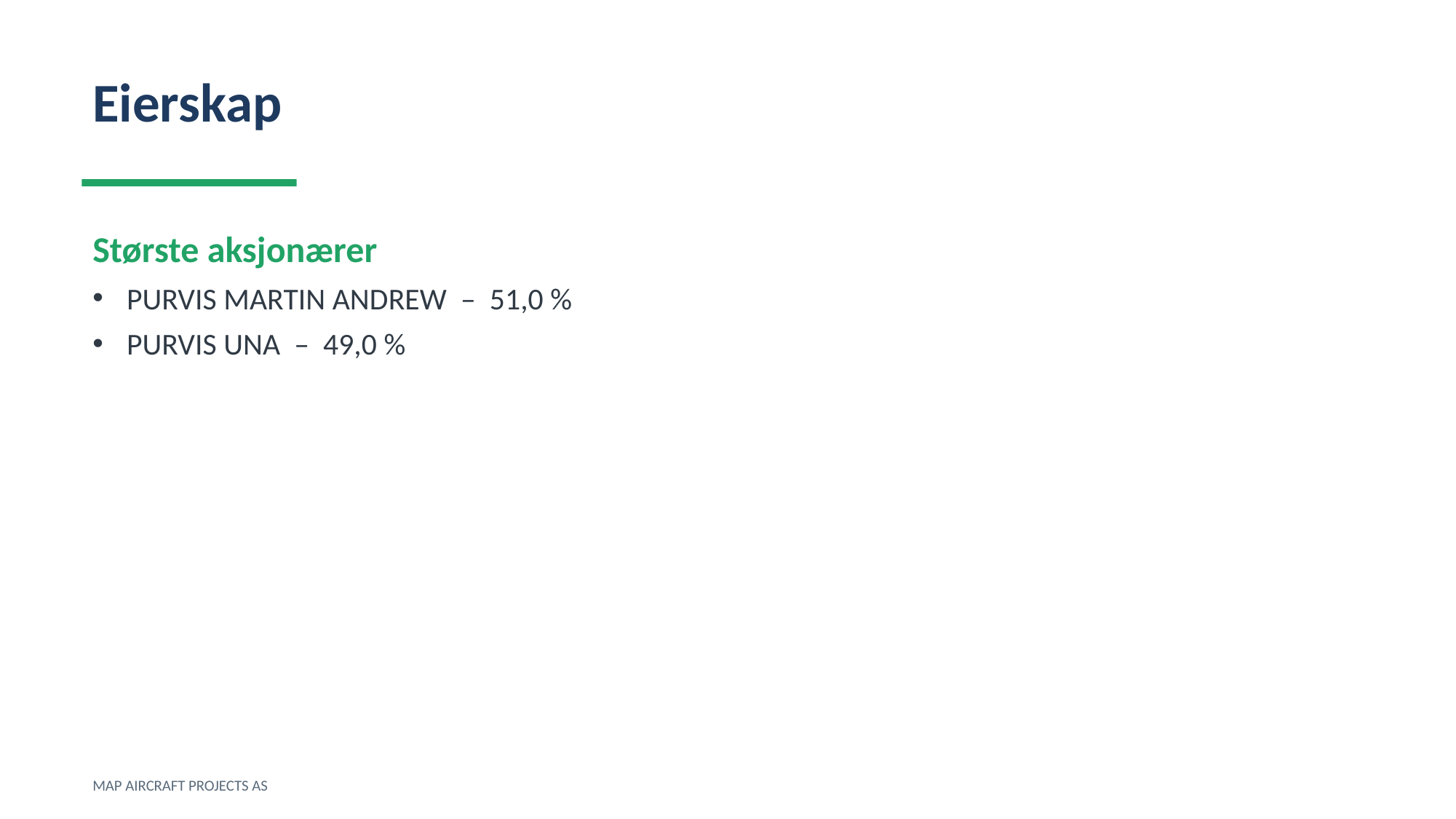

Eierskap

Største aksjonærer
PURVIS MARTIN ANDREW  –  51,0 %
PURVIS UNA  –  49,0 %
MAP AIRCRAFT PROJECTS AS